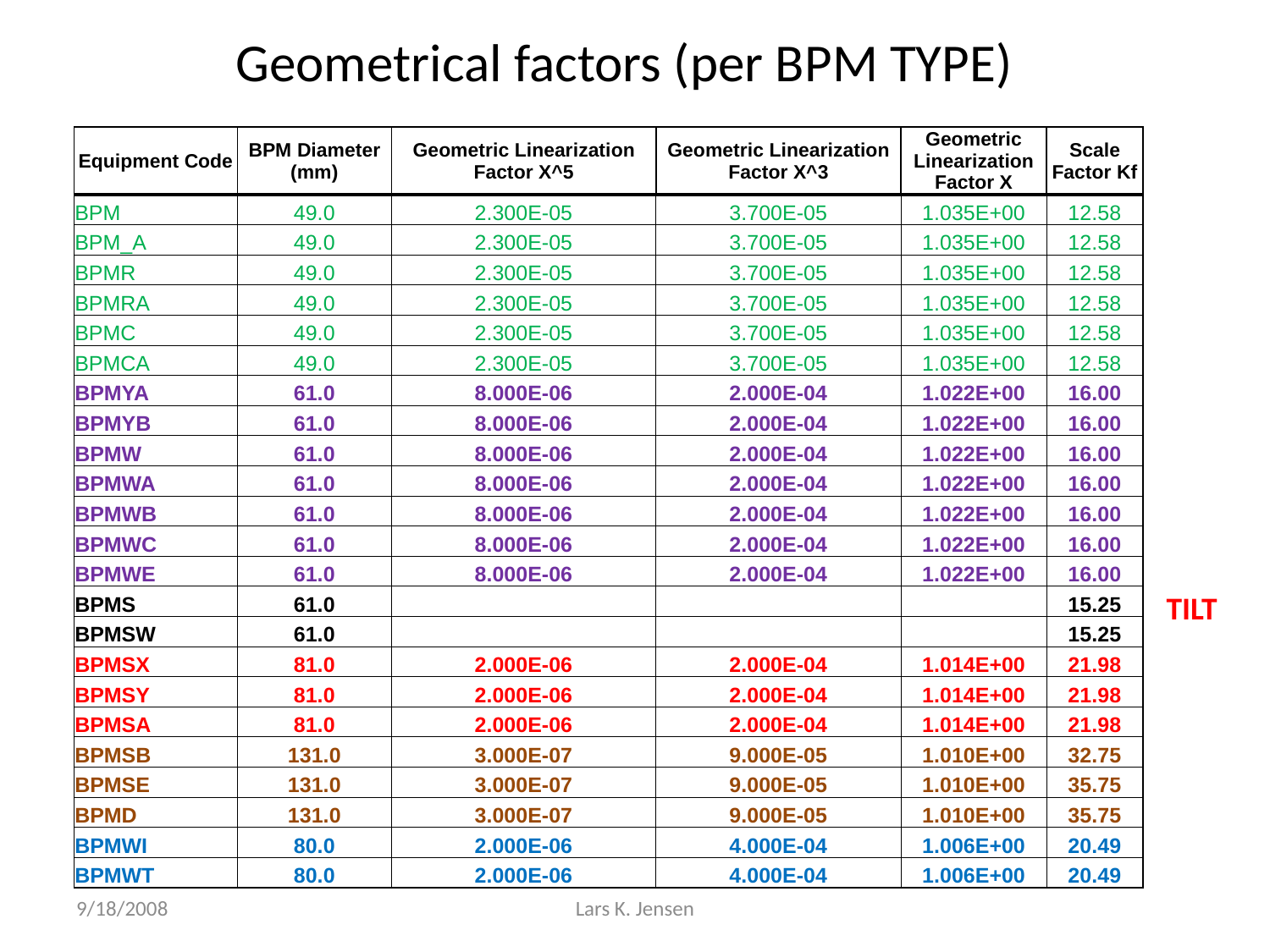

# Geometrical factors (per BPM TYPE)
| Equipment Code | BPM Diameter (mm) | Geometric Linearization Factor X^5 | Geometric Linearization Factor X^3 | Geometric Linearization Factor X | Scale Factor Kf |
| --- | --- | --- | --- | --- | --- |
| BPM | 49.0 | 2.300E-05 | 3.700E-05 | 1.035E+00 | 12.58 |
| BPM\_A | 49.0 | 2.300E-05 | 3.700E-05 | 1.035E+00 | 12.58 |
| BPMR | 49.0 | 2.300E-05 | 3.700E-05 | 1.035E+00 | 12.58 |
| BPMRA | 49.0 | 2.300E-05 | 3.700E-05 | 1.035E+00 | 12.58 |
| BPMC | 49.0 | 2.300E-05 | 3.700E-05 | 1.035E+00 | 12.58 |
| BPMCA | 49.0 | 2.300E-05 | 3.700E-05 | 1.035E+00 | 12.58 |
| BPMYA | 61.0 | 8.000E-06 | 2.000E-04 | 1.022E+00 | 16.00 |
| BPMYB | 61.0 | 8.000E-06 | 2.000E-04 | 1.022E+00 | 16.00 |
| BPMW | 61.0 | 8.000E-06 | 2.000E-04 | 1.022E+00 | 16.00 |
| BPMWA | 61.0 | 8.000E-06 | 2.000E-04 | 1.022E+00 | 16.00 |
| BPMWB | 61.0 | 8.000E-06 | 2.000E-04 | 1.022E+00 | 16.00 |
| BPMWC | 61.0 | 8.000E-06 | 2.000E-04 | 1.022E+00 | 16.00 |
| BPMWE | 61.0 | 8.000E-06 | 2.000E-04 | 1.022E+00 | 16.00 |
| BPMS | 61.0 |  |  |  | 15.25 |
| BPMSW | 61.0 |  |  |  | 15.25 |
| BPMSX | 81.0 | 2.000E-06 | 2.000E-04 | 1.014E+00 | 21.98 |
| BPMSY | 81.0 | 2.000E-06 | 2.000E-04 | 1.014E+00 | 21.98 |
| BPMSA | 81.0 | 2.000E-06 | 2.000E-04 | 1.014E+00 | 21.98 |
| BPMSB | 131.0 | 3.000E-07 | 9.000E-05 | 1.010E+00 | 32.75 |
| BPMSE | 131.0 | 3.000E-07 | 9.000E-05 | 1.010E+00 | 35.75 |
| BPMD | 131.0 | 3.000E-07 | 9.000E-05 | 1.010E+00 | 35.75 |
| BPMWI | 80.0 | 2.000E-06 | 4.000E-04 | 1.006E+00 | 20.49 |
| BPMWT | 80.0 | 2.000E-06 | 4.000E-04 | 1.006E+00 | 20.49 |
TILT
9/18/2008
Lars K. Jensen